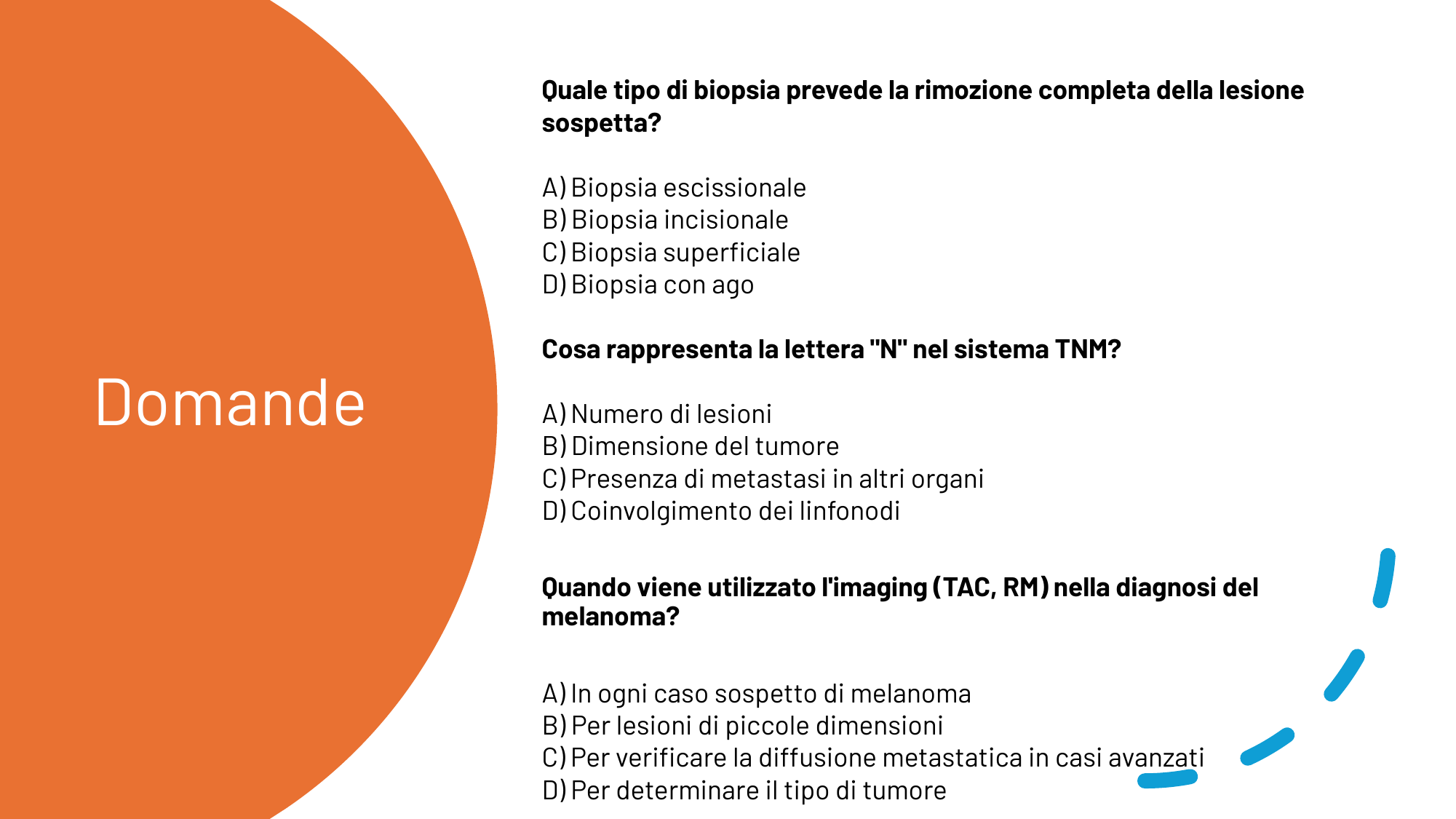

Quale tipo di biopsia prevede la rimozione completa della lesione sospetta?

A) Biopsia escissionale
B) Biopsia incisionale
C) Biopsia superficiale
D) Biopsia con ago

Cosa rappresenta la lettera "N" nel sistema TNM?

A) Numero di lesioni
B) Dimensione del tumore
C) Presenza di metastasi in altri organi
D) Coinvolgimento dei linfonodi

Quando viene utilizzato l'imaging (TAC, RM) nella diagnosi del melanoma?

A) In ogni caso sospetto di melanoma
B) Per lesioni di piccole dimensioni
C) Per verificare la diffusione metastatica in casi avanzati
D) Per determinare il tipo di tumore

# Domande